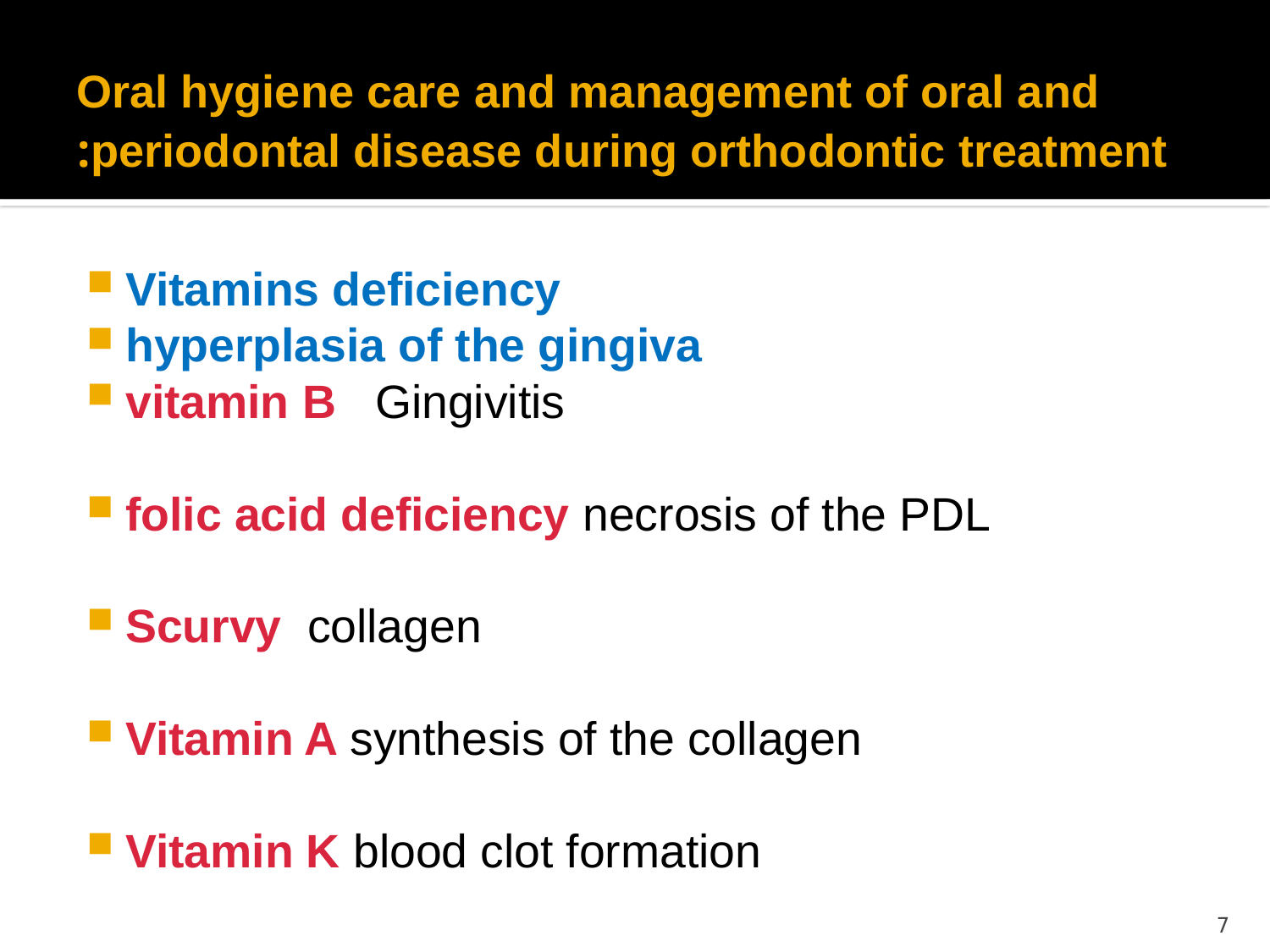

# Oral hygiene care and management of oral and periodontal disease during orthodontic treatment:
Vitamins deficiency
hyperplasia of the gingiva
vitamin B   Gingivitis

folic acid deficiency necrosis of the PDL

Scurvy  collagen

Vitamin A synthesis of the collagen

Vitamin K blood clot formation

7